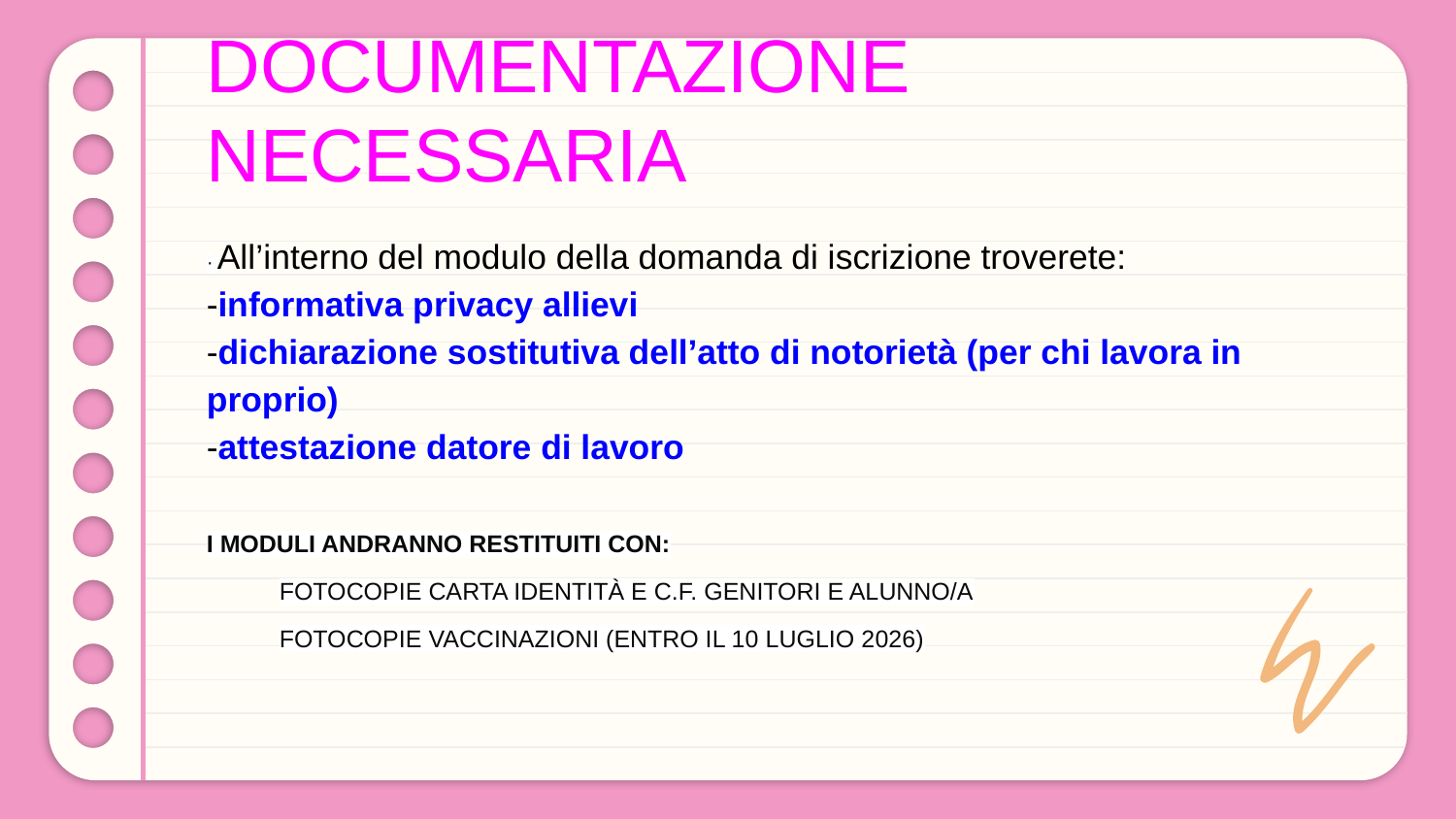

# DOCUMENTAZIONE NECESSARIA
· All’interno del modulo della domanda di iscrizione troverete:
-informativa privacy allievi
-dichiarazione sostitutiva dell’atto di notorietà (per chi lavora in proprio)
-attestazione datore di lavoro

I MODULI ANDRANNO RESTITUITI CON:
FOTOCOPIE CARTA IDENTITÀ E C.F. GENITORI E ALUNNO/A
FOTOCOPIE VACCINAZIONI (ENTRO IL 10 LUGLIO 2026)